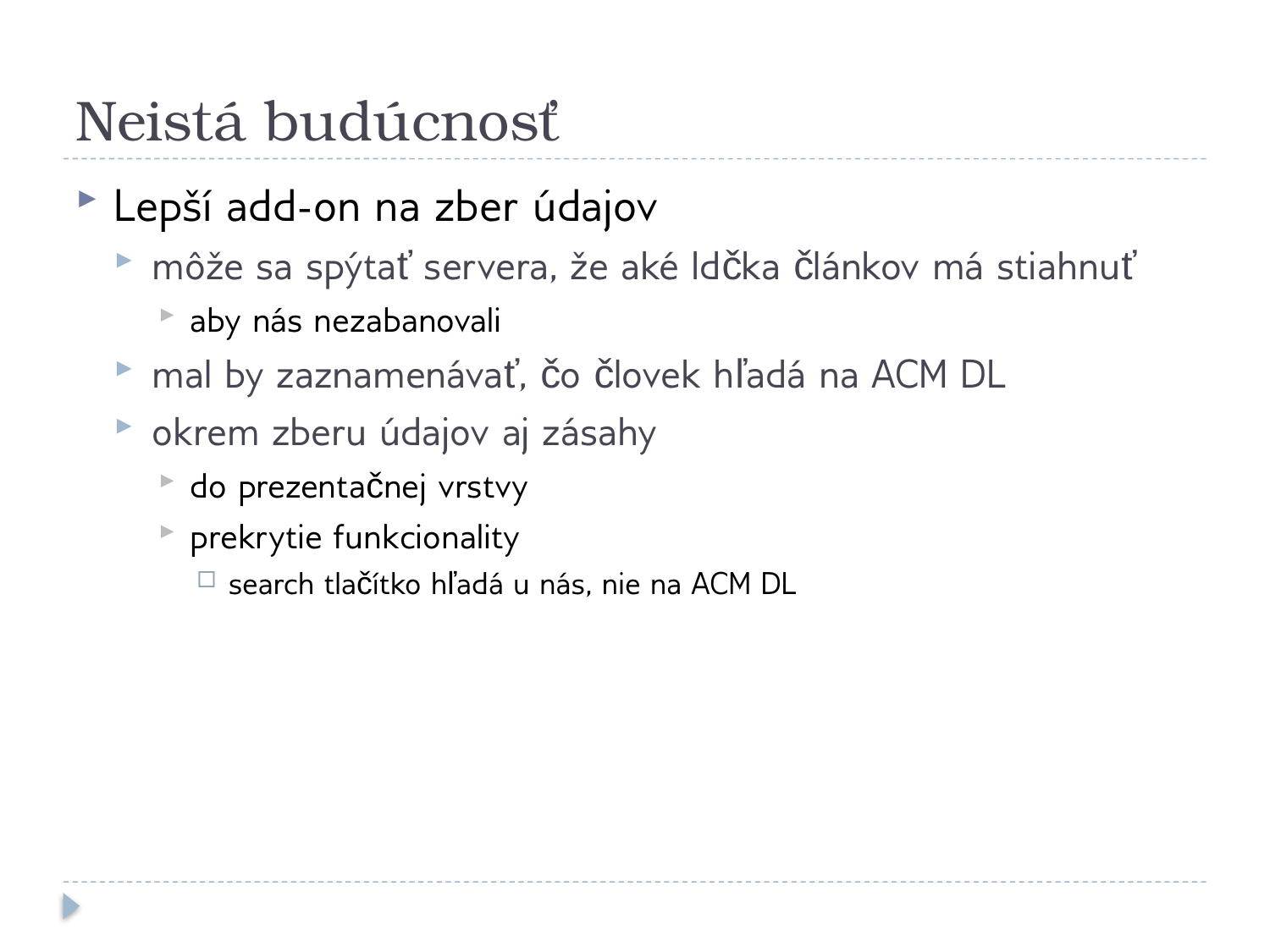

# Neistá budúcnosť
Lepší add-on na zber údajov
môže sa spýtať servera, že aké Idčka článkov má stiahnuť
aby nás nezabanovali
mal by zaznamenávať, čo človek hľadá na ACM DL
okrem zberu údajov aj zásahy
do prezentačnej vrstvy
prekrytie funkcionality
search tlačítko hľadá u nás, nie na ACM DL